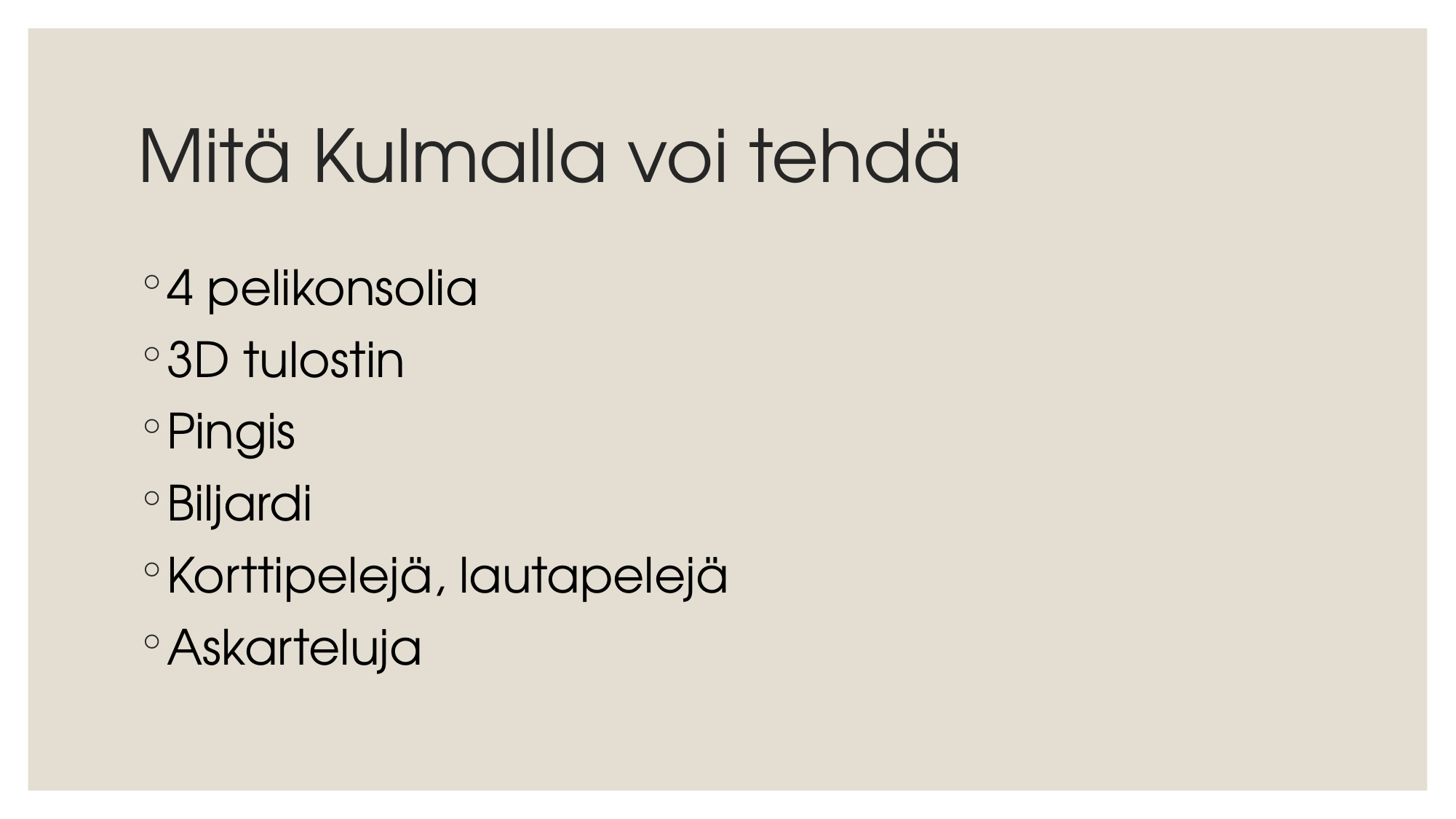

# Mitä Kulmalla voi tehdä
4 pelikonsolia
3D tulostin
Pingis
Biljardi
Korttipelejä, lautapelejä
Askarteluja